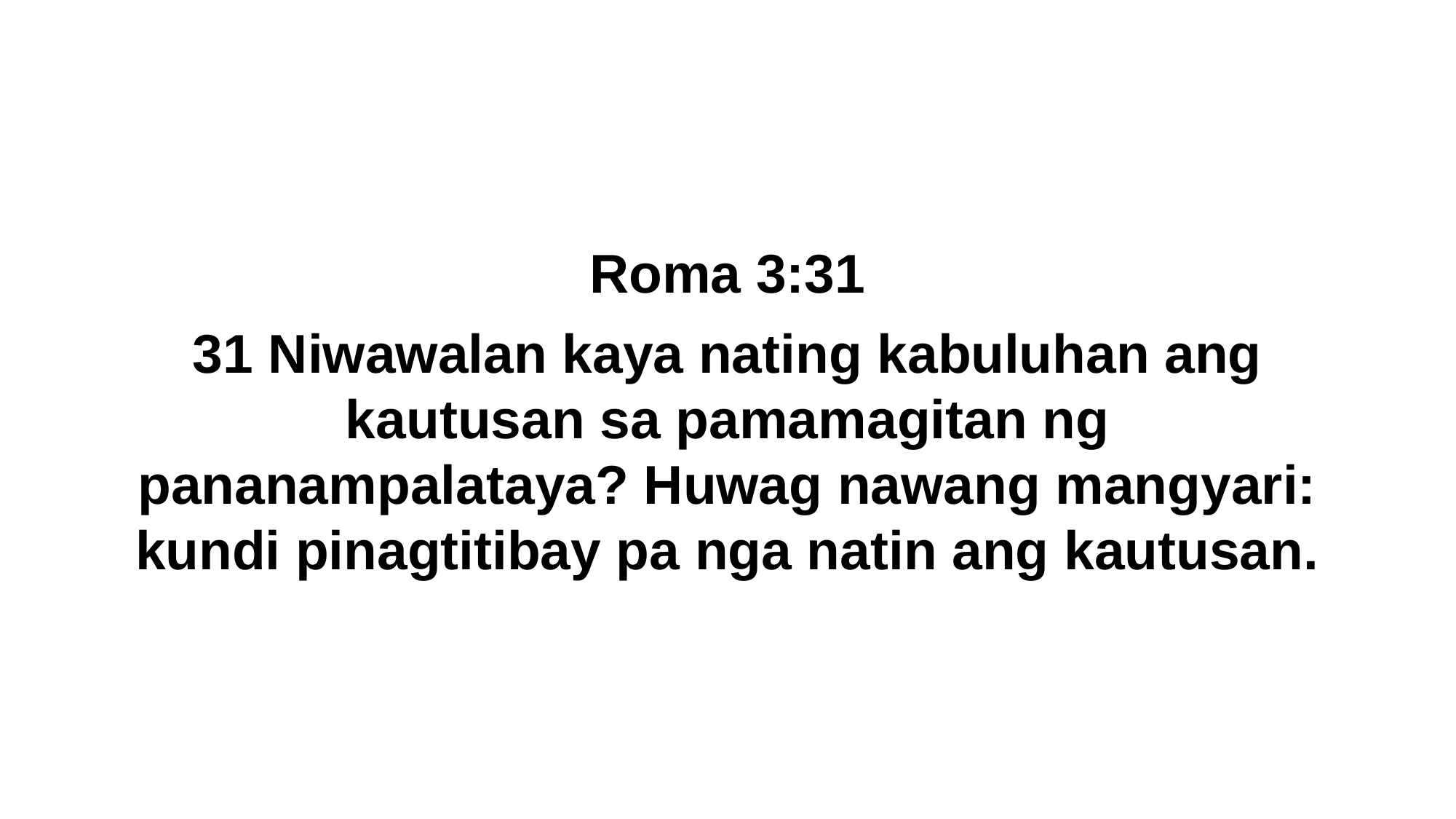

Roma 3:31
31 Niwawalan kaya nating kabuluhan ang kautusan sa pamamagitan ng pananampalataya? Huwag nawang mangyari: kundi pinagtitibay pa nga natin ang kautusan.